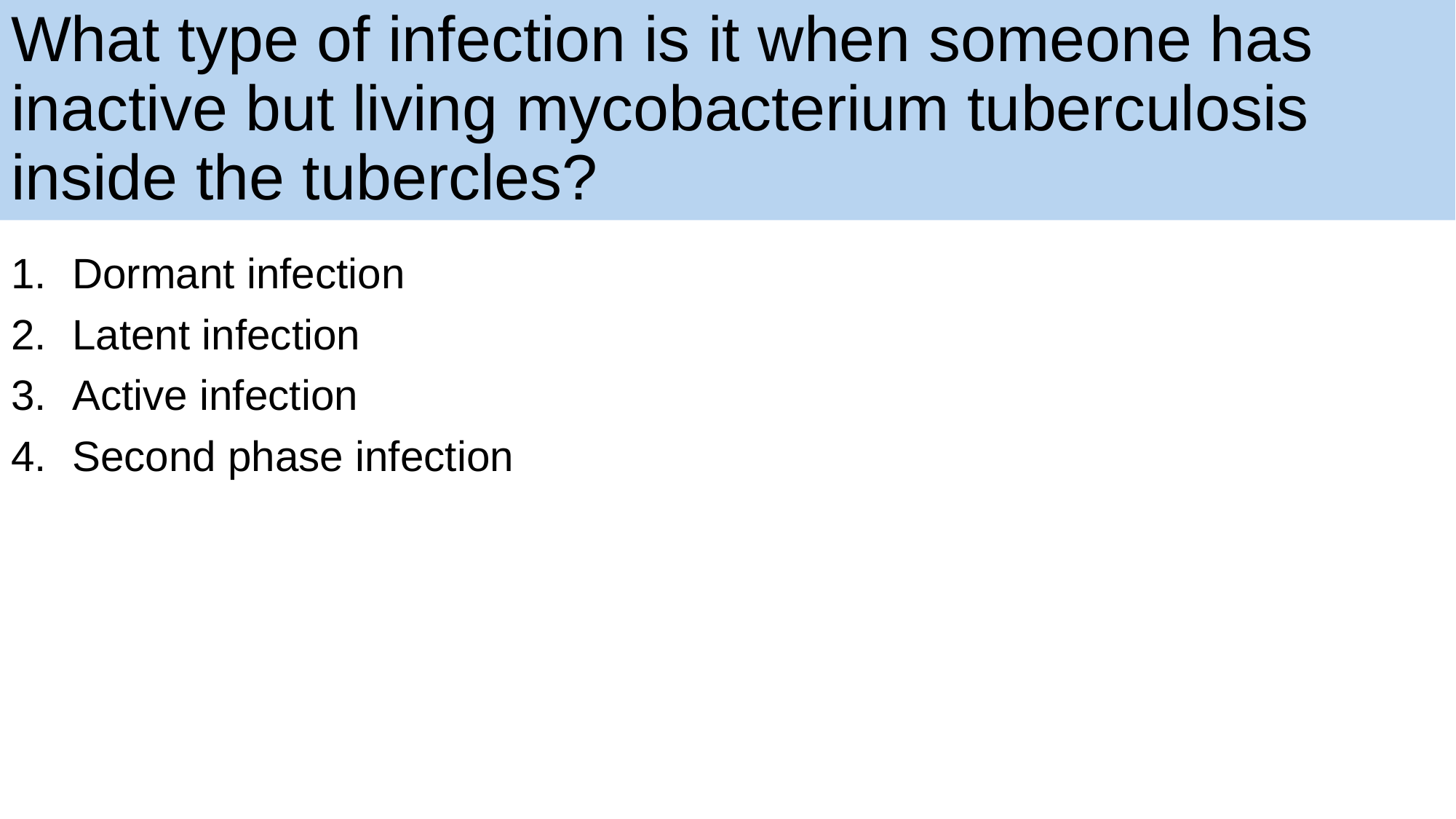

# What type of infection is it when someone has inactive but living mycobacterium tuberculosis inside the tubercles?
Dormant infection
Latent infection
Active infection
Second phase infection